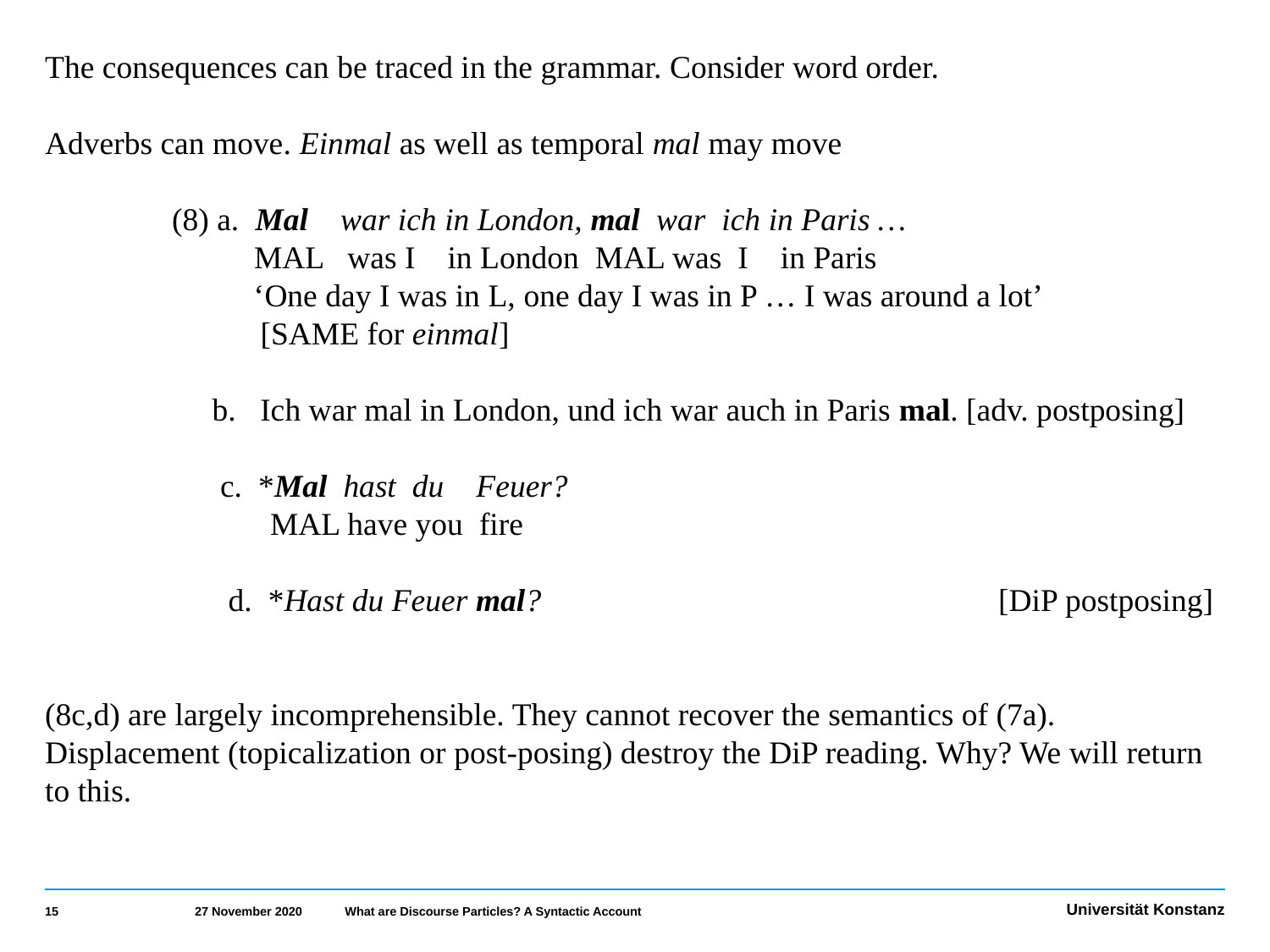

The consequences can be traced in the grammar. Consider word order.

Adverbs can move. Einmal as well as temporal mal may move

	(8) a.  Mal    war ich in London, mal  war  ich in Paris …
                          MAL   was I    in London  MAL was  I    in Paris
                          ‘One day I was in L, one day I was in P … I was around a lot’
 	           [SAME for einmal]

	     b.   Ich war mal in London, und ich war auch in Paris mal. [adv. postposing]

	      c.  *Mal  hast  du    Feuer?
                            MAL have you  fire

	       d.  *Hast du Feuer mal? 				        [DiP postposing]

(8c,d) are largely incomprehensible. They cannot recover the semantics of (7a). Displacement (topicalization or post-posing) destroy the DiP reading. Why? We will return to this.
15
27 November 2020
What are Discourse Particles? A Syntactic Account